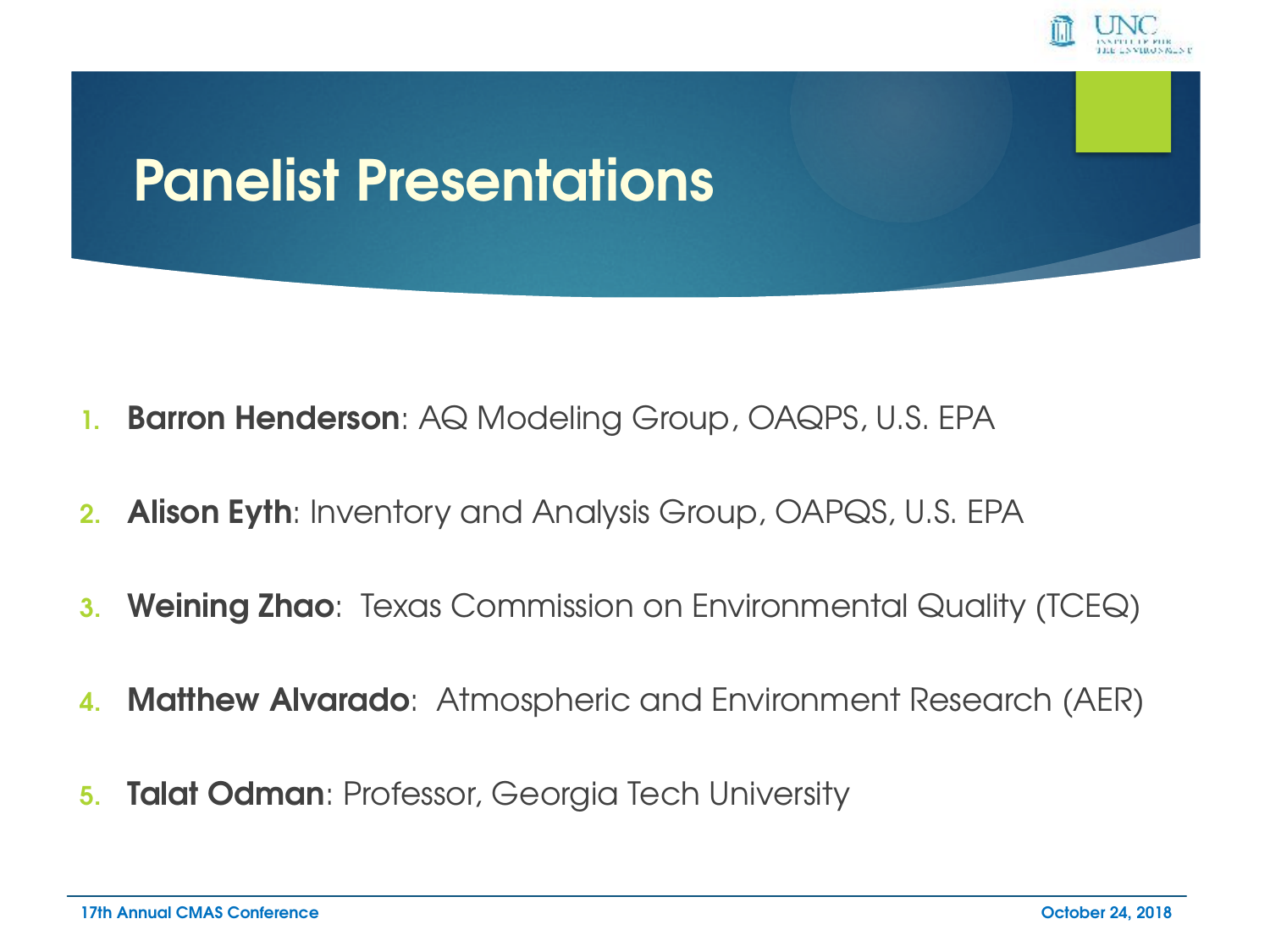

# Panelist Presentations
Barron Henderson: AQ Modeling Group, OAQPS, U.S. EPA
Alison Eyth: Inventory and Analysis Group, OAPQS, U.S. EPA
Weining Zhao:  Texas Commission on Environmental Quality (TCEQ)
Matthew Alvarado:  Atmospheric and Environment Research (AER)
Talat Odman: Professor, Georgia Tech University
17th Annual CMAS Conference
October 24, 2018